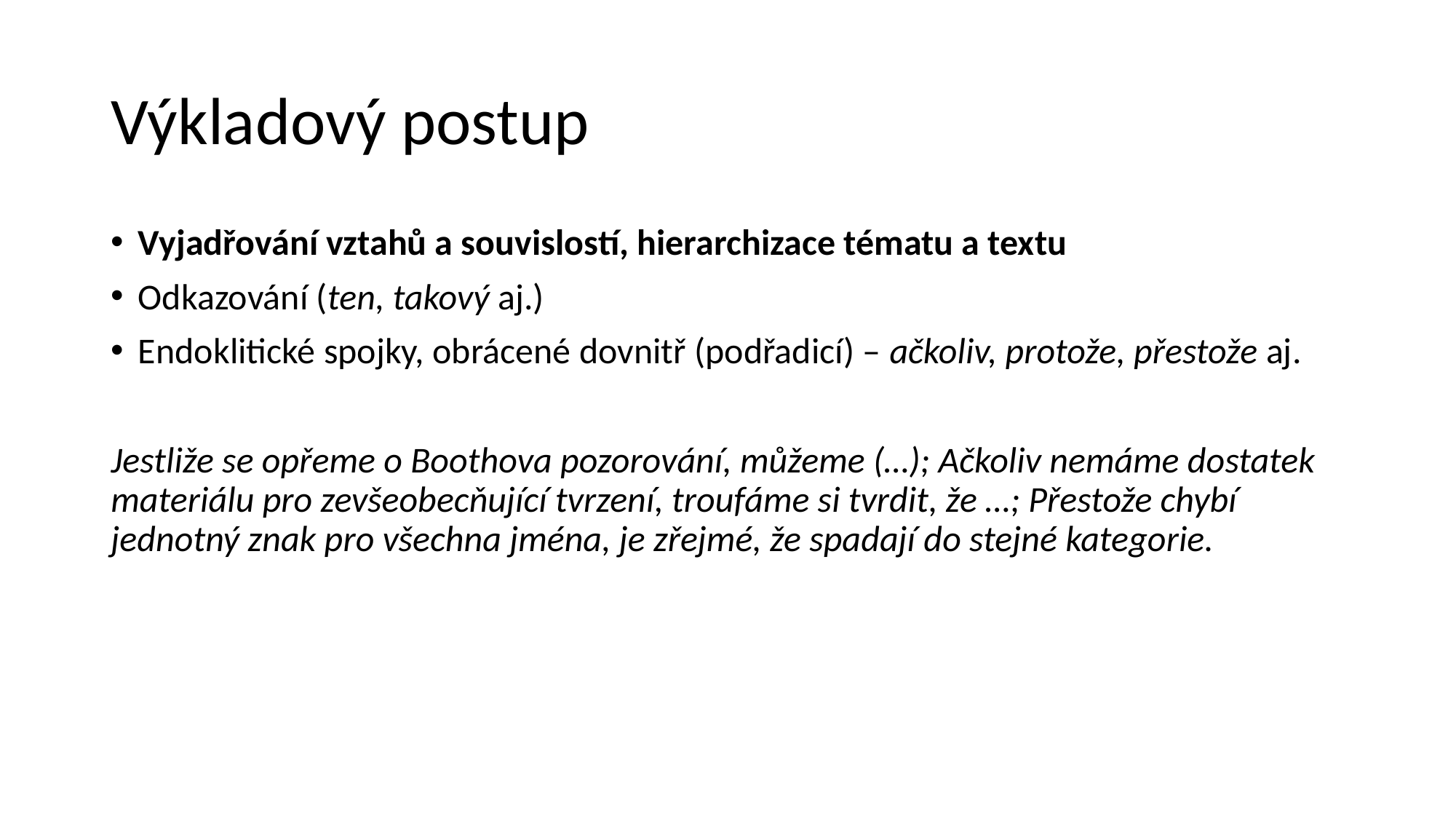

# Výkladový postup
Vyjadřování vztahů a souvislostí, hierarchizace tématu a textu
Odkazování (ten, takový aj.)
Endoklitické spojky, obrácené dovnitř (podřadicí) – ačkoliv, protože, přestože aj.

Jestliže se opřeme o Boothova pozorování, můžeme (…); Ačkoliv nemáme dostatek materiálu pro zevšeobecňující tvrzení, troufáme si tvrdit, že …; Přestože chybí jednotný znak pro všechna jména, je zřejmé, že spadají do stejné kategorie.